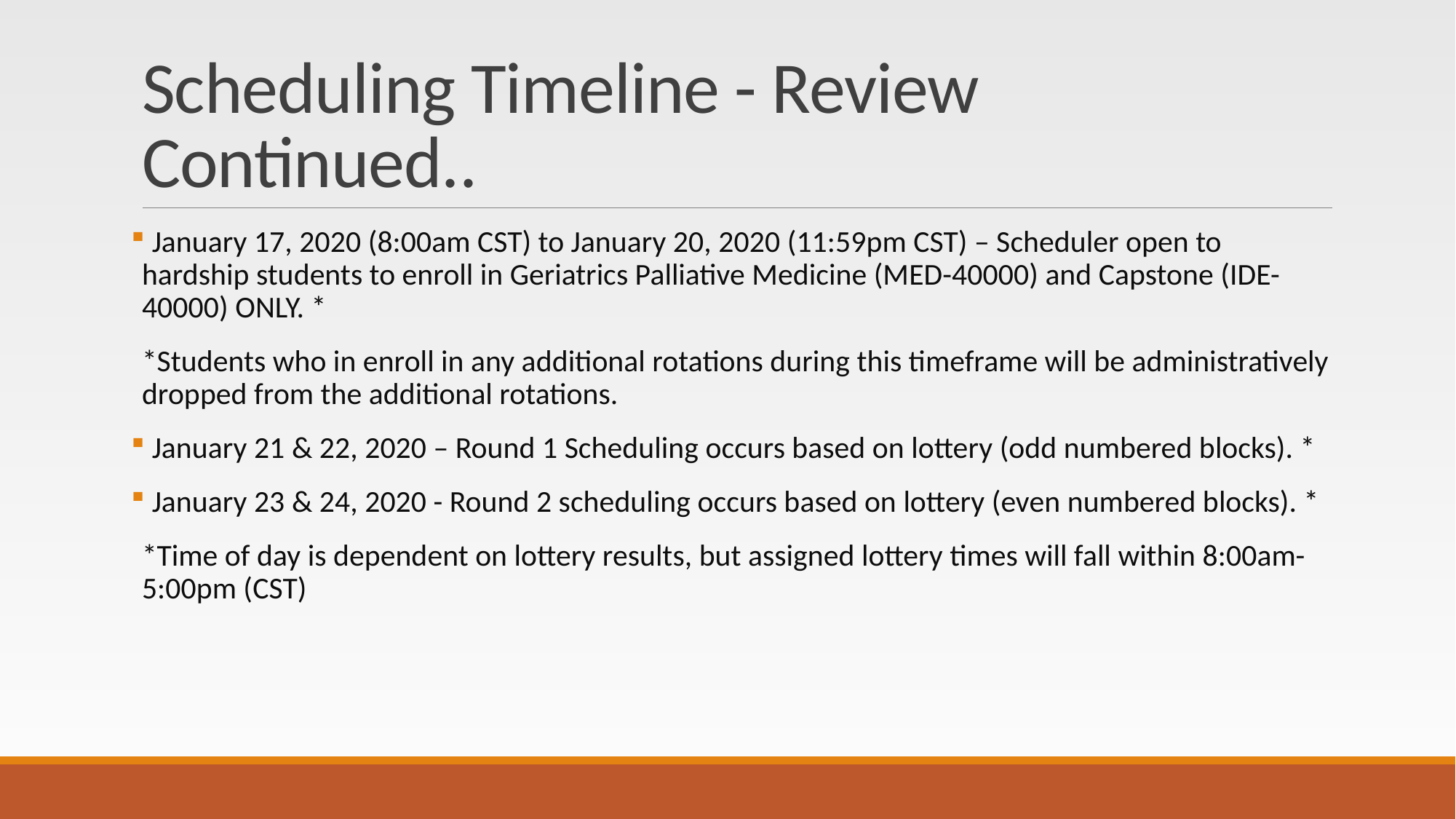

# Scheduling Timeline - Review Continued..
 January 17, 2020 (8:00am CST) to January 20, 2020 (11:59pm CST) – Scheduler open to hardship students to enroll in Geriatrics Palliative Medicine (MED-40000) and Capstone (IDE-40000) ONLY. *
*Students who in enroll in any additional rotations during this timeframe will be administratively dropped from the additional rotations.
 January 21 & 22, 2020 – Round 1 Scheduling occurs based on lottery (odd numbered blocks). *
 January 23 & 24, 2020 - Round 2 scheduling occurs based on lottery (even numbered blocks). *
*Time of day is dependent on lottery results, but assigned lottery times will fall within 8:00am-5:00pm (CST)